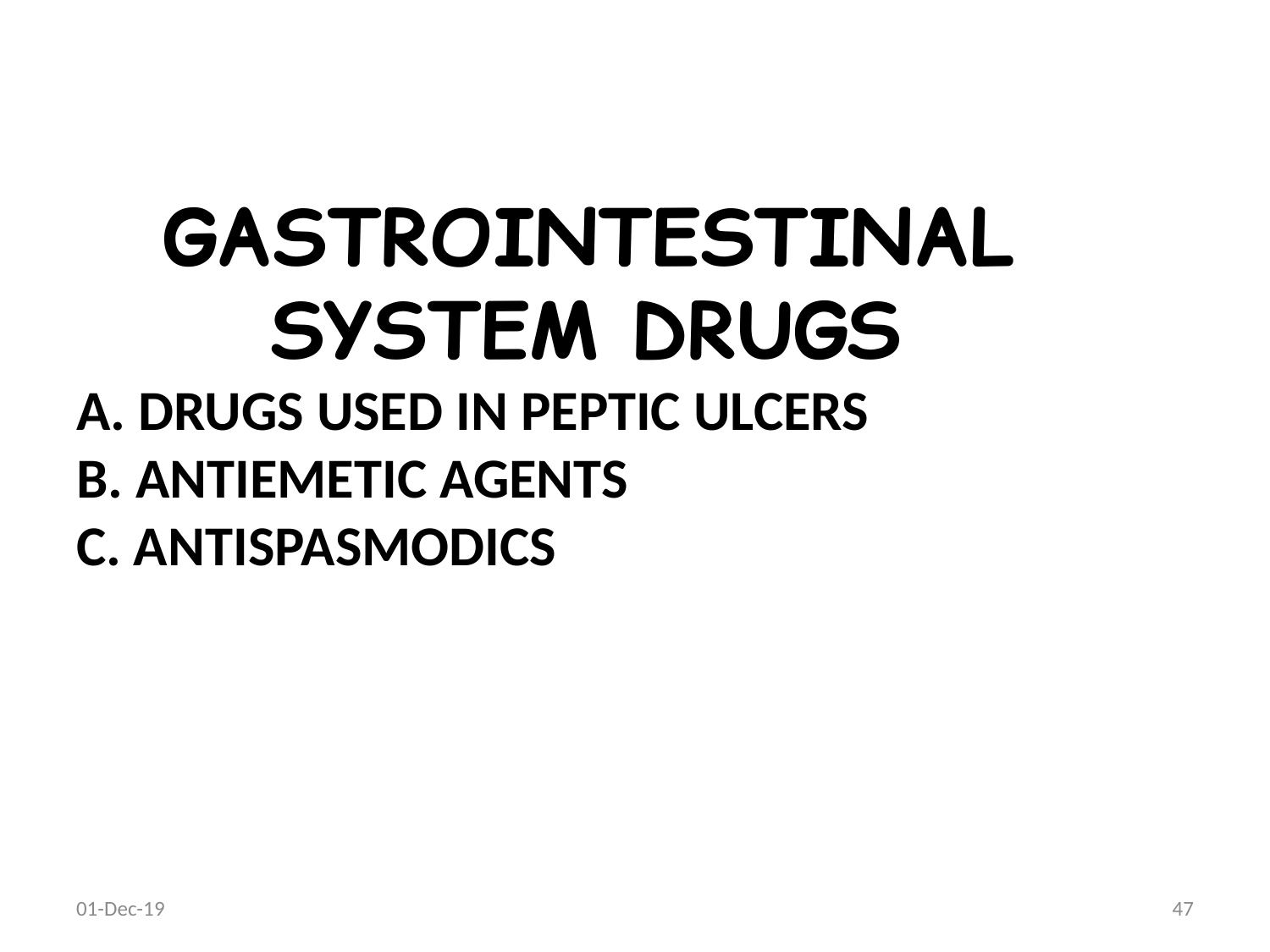

# GASTROINTESTINAL 		  SYSTEM DRUGS A. DRUGS USED IN PEPTIC ULCERS B. ANTIEMETIC AGENTS C. ANTISPASMODICS
01-Dec-19
47